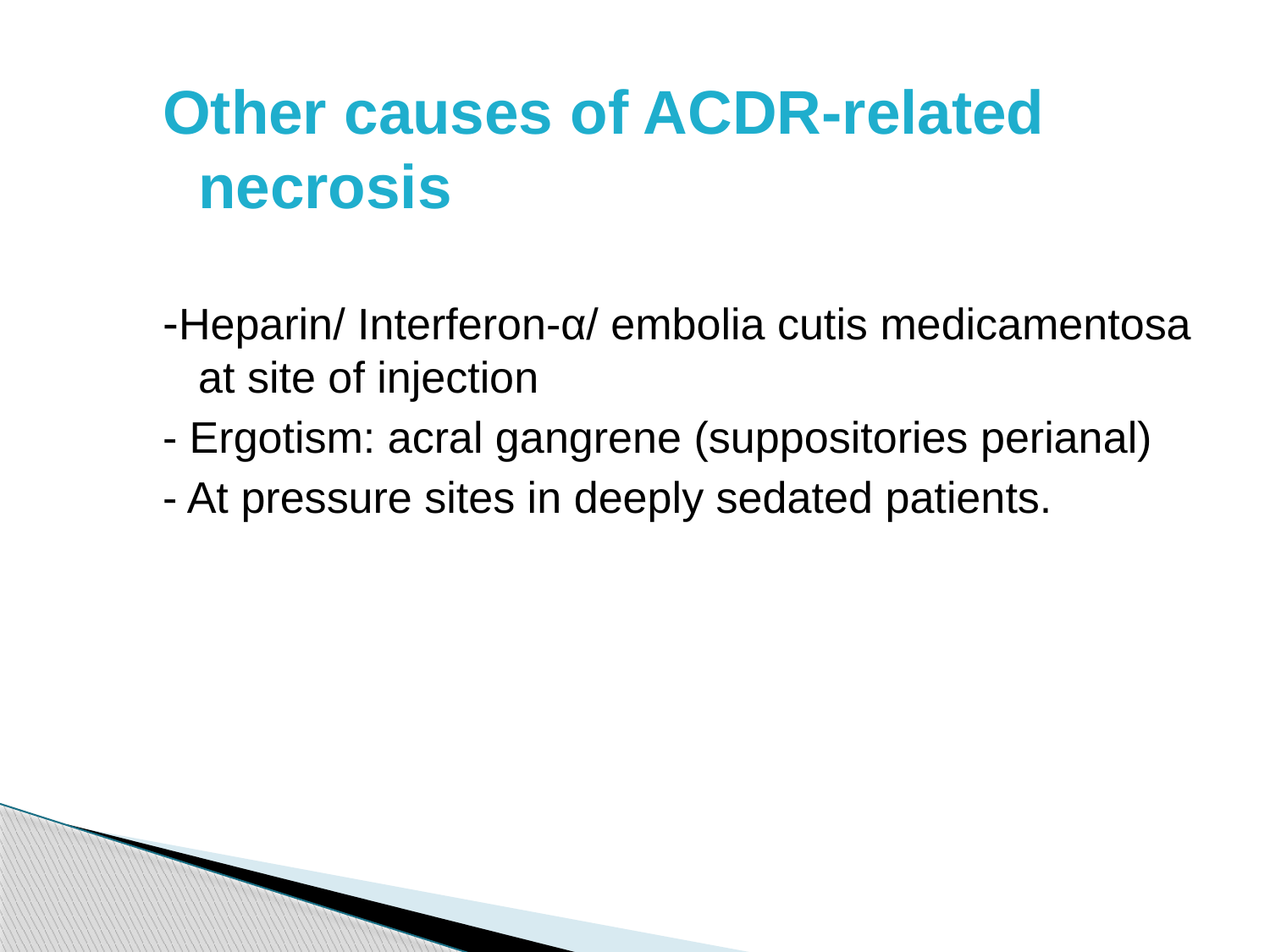

Other causes of ACDR-related necrosis

-Heparin/ Interferon-α/ embolia cutis medicamentosa at site of injection
- Ergotism: acral gangrene (suppositories perianal)
- At pressure sites in deeply sedated patients.